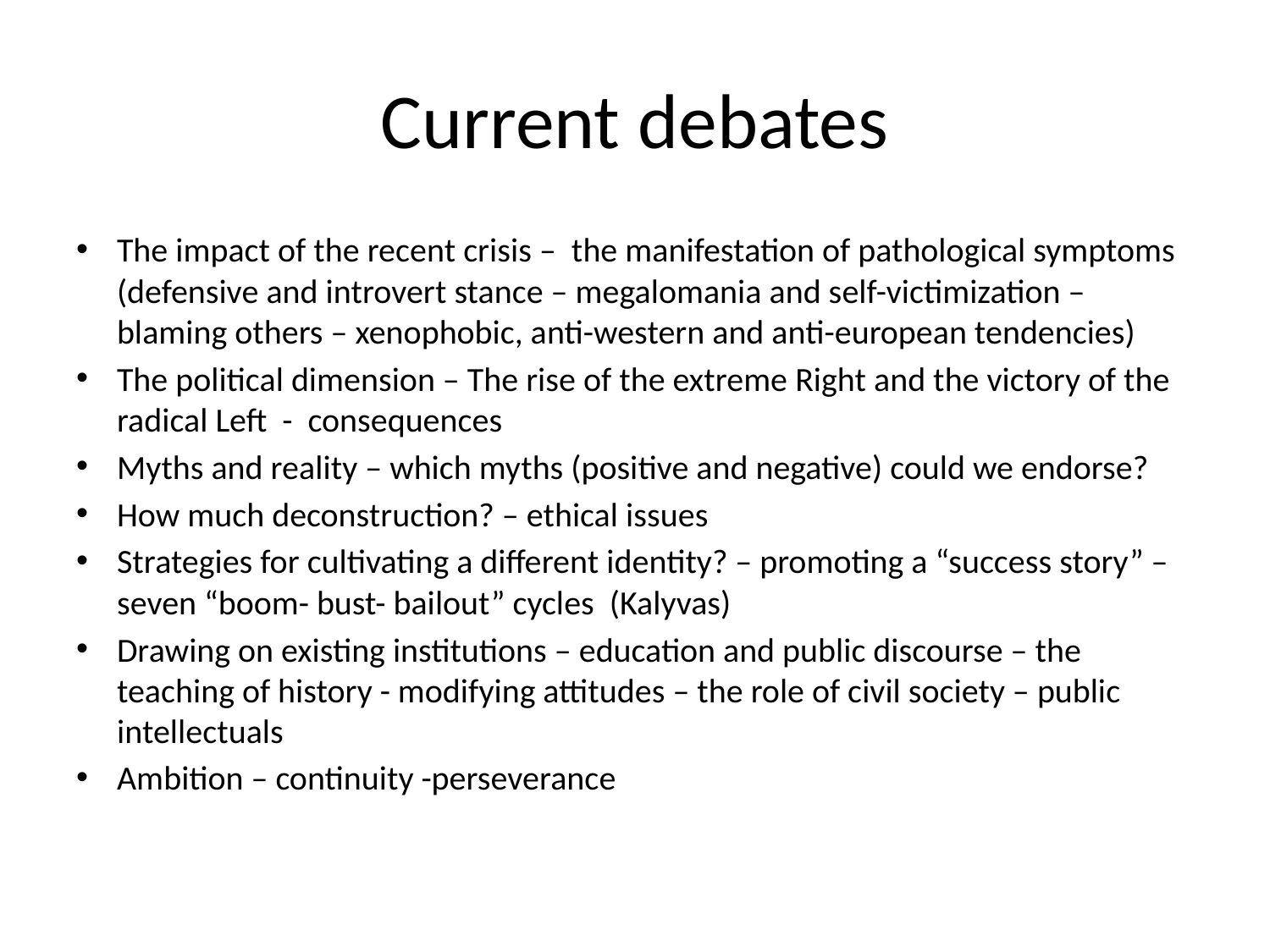

# Current debates
The impact of the recent crisis –  the manifestation of pathological symptoms  (defensive and introvert stance – megalomania and self-victimization – blaming others – xenophobic, anti-western and anti-european tendencies)
The political dimension – The rise of the extreme Right and the victory of the radical Left  -  consequences
Myths and reality – which myths (positive and negative) could we endorse?
How much deconstruction? – ethical issues
Strategies for cultivating a different identity? – promoting a “success story” – seven “boom- bust- bailout” cycles  (Kalyvas)
Drawing on existing institutions – education and public discourse – the teaching of history - modifying attitudes – the role of civil society – public intellectuals
Ambition – continuity -perseverance